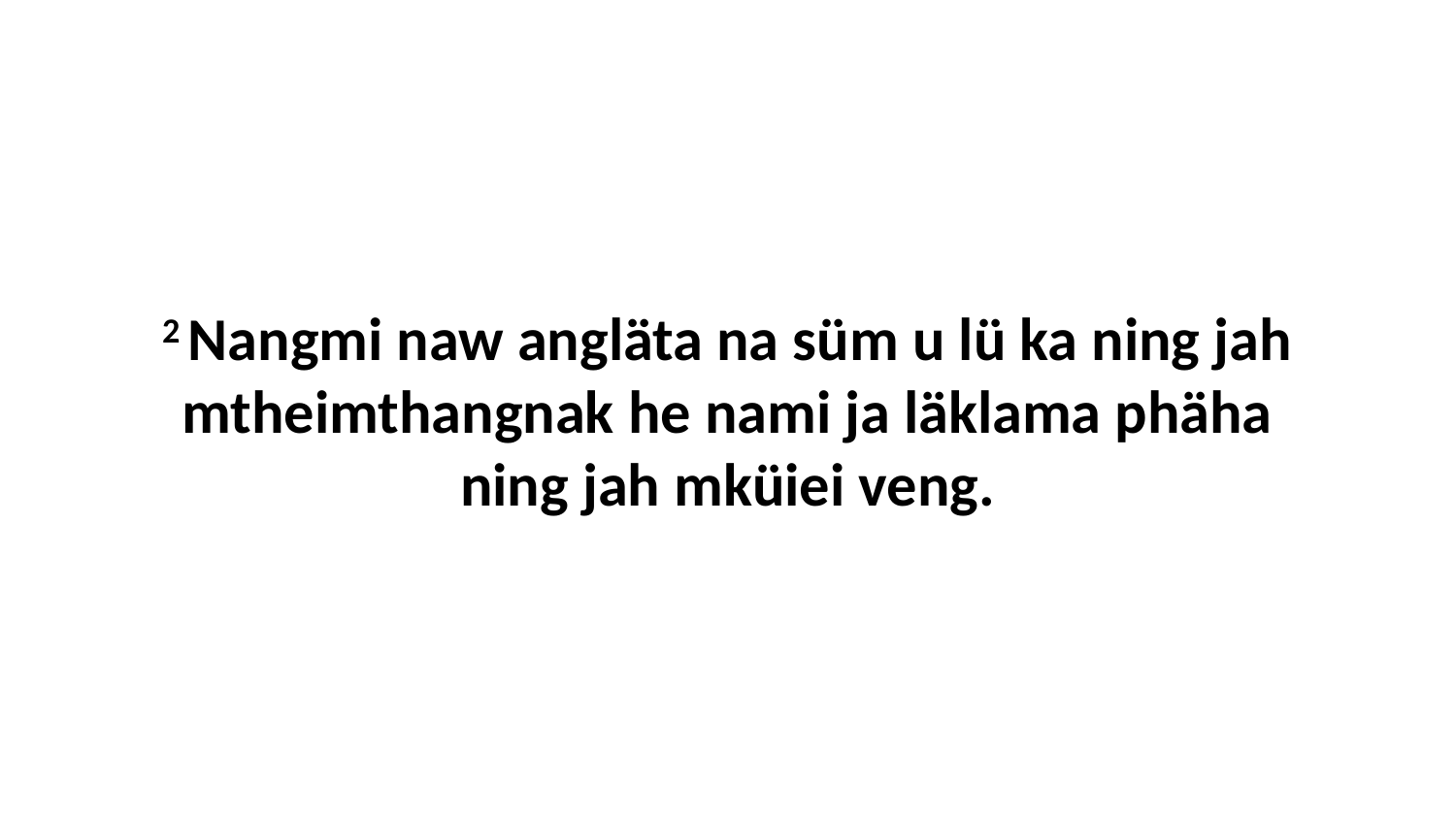

2 Nangmi naw angläta na süm u lü ka ning jah mtheimthangnak he nami ja läklama phäha ning jah mküiei veng.